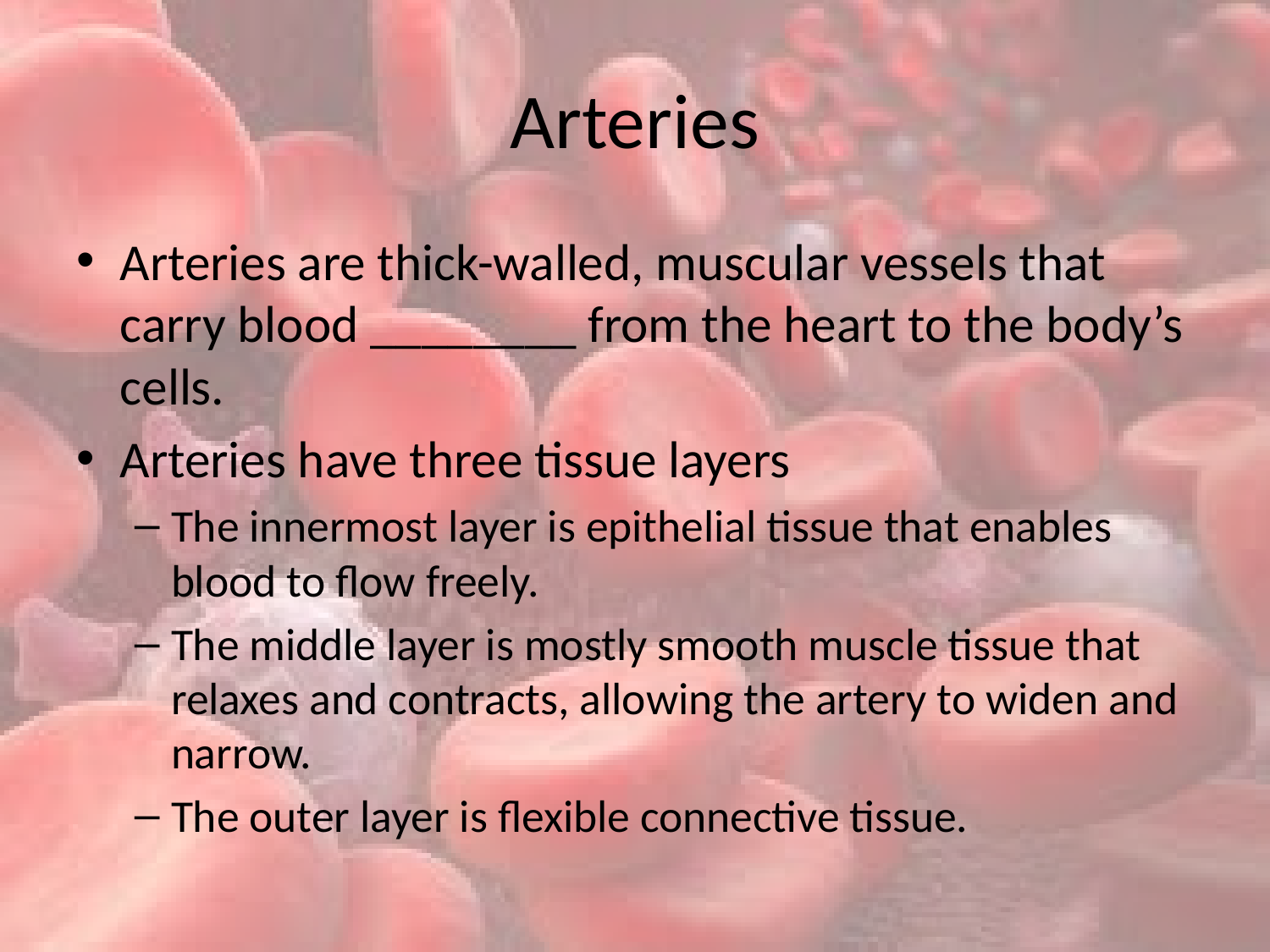

# Arteries
Arteries are thick-walled, muscular vessels that carry blood ________ from the heart to the body’s cells.
Arteries have three tissue layers
The innermost layer is epithelial tissue that enables blood to flow freely.
The middle layer is mostly smooth muscle tissue that relaxes and contracts, allowing the artery to widen and narrow.
The outer layer is flexible connective tissue.